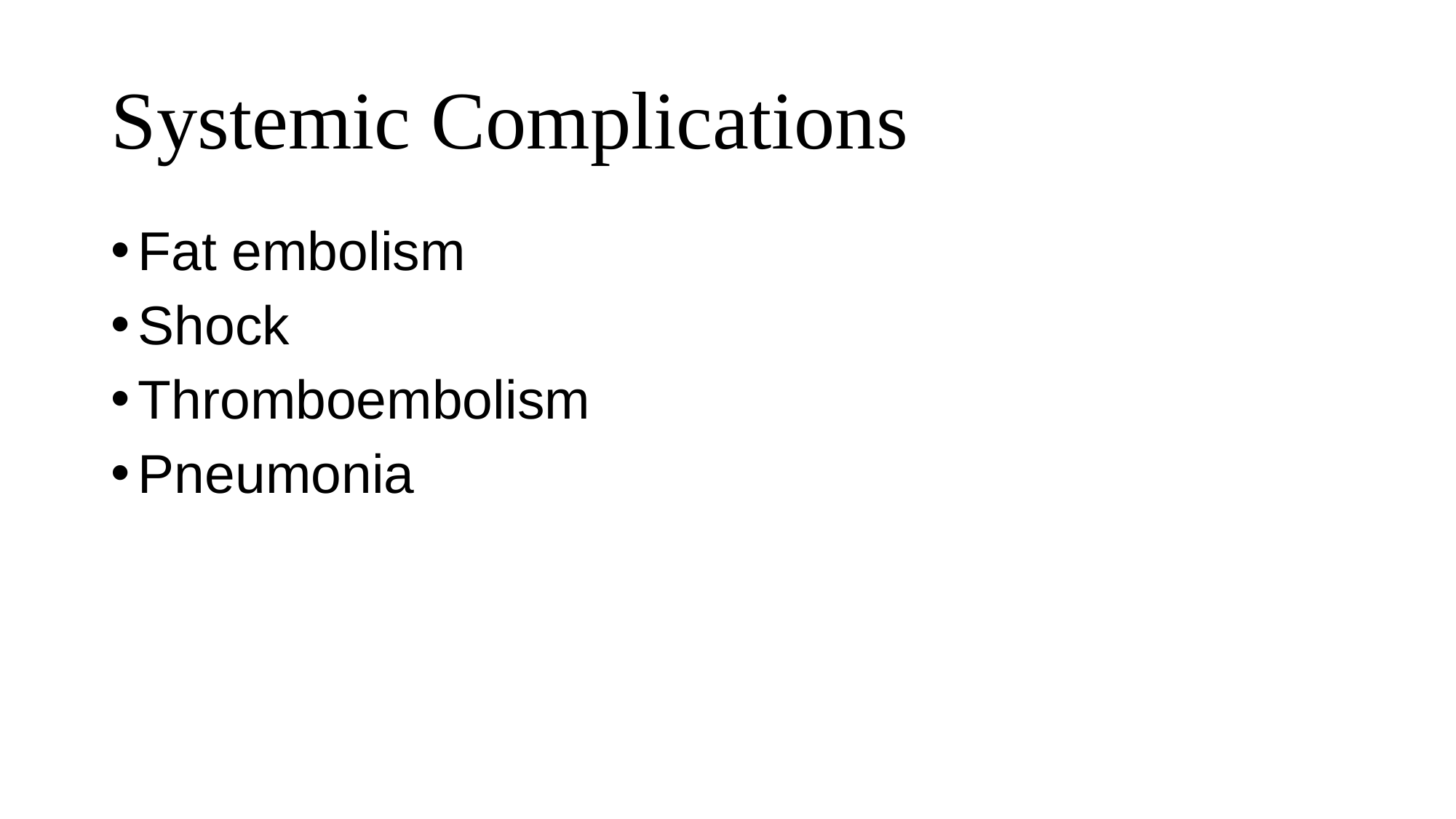

# Systemic Complications
Fat embolism
Shock
Thromboembolism
Pneumonia